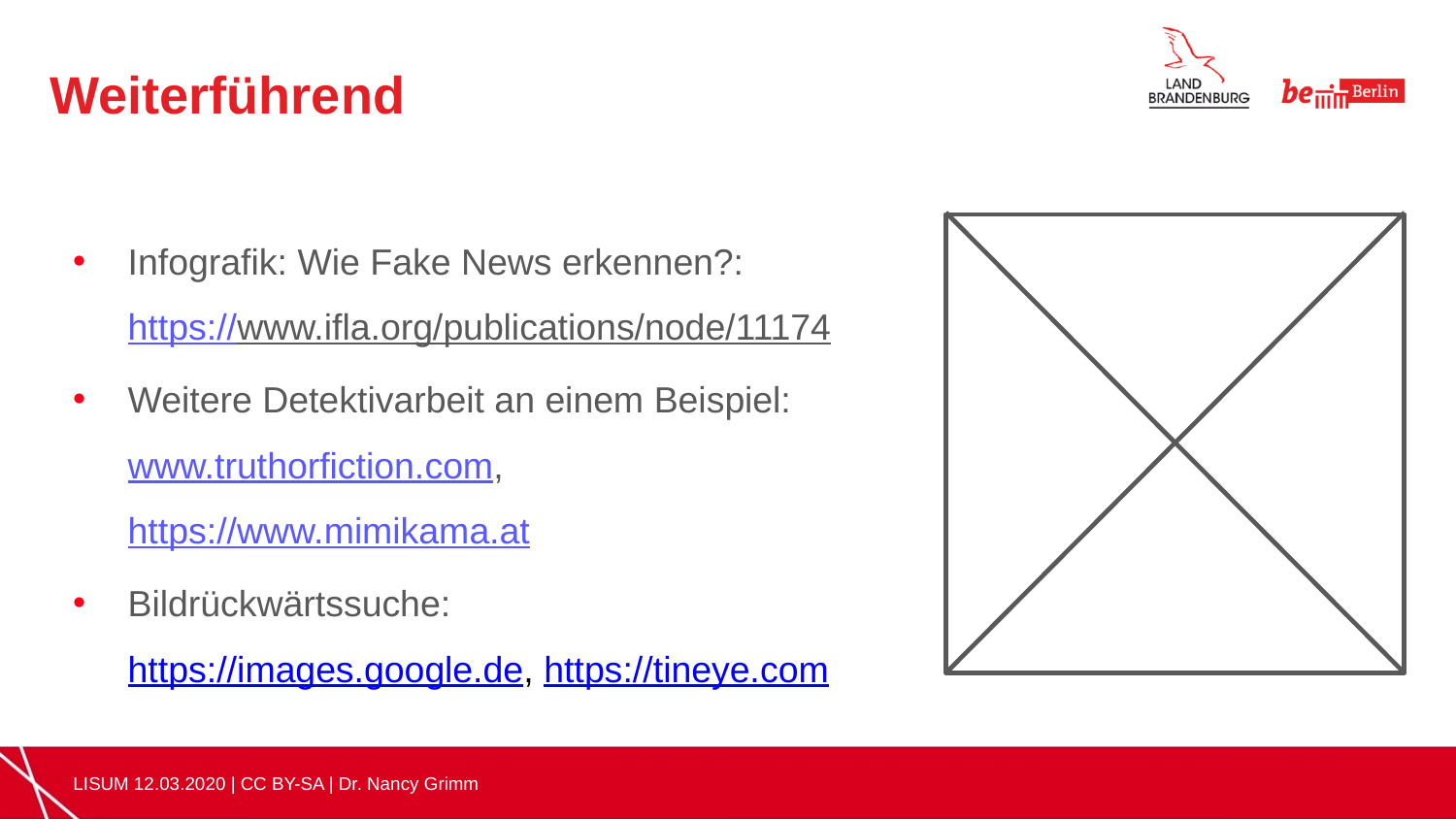

Weiterführend
Infografik: Wie Fake News erkennen?: https://www.ifla.org/publications/node/11174
Weitere Detektivarbeit an einem Beispiel: www.truthorfiction.com, https://www.mimikama.at
Bildrückwärtssuche: https://images.google.de, https://tineye.com

LISUM 12.03.2020 | CC BY-SA | Dr. Nancy Grimm